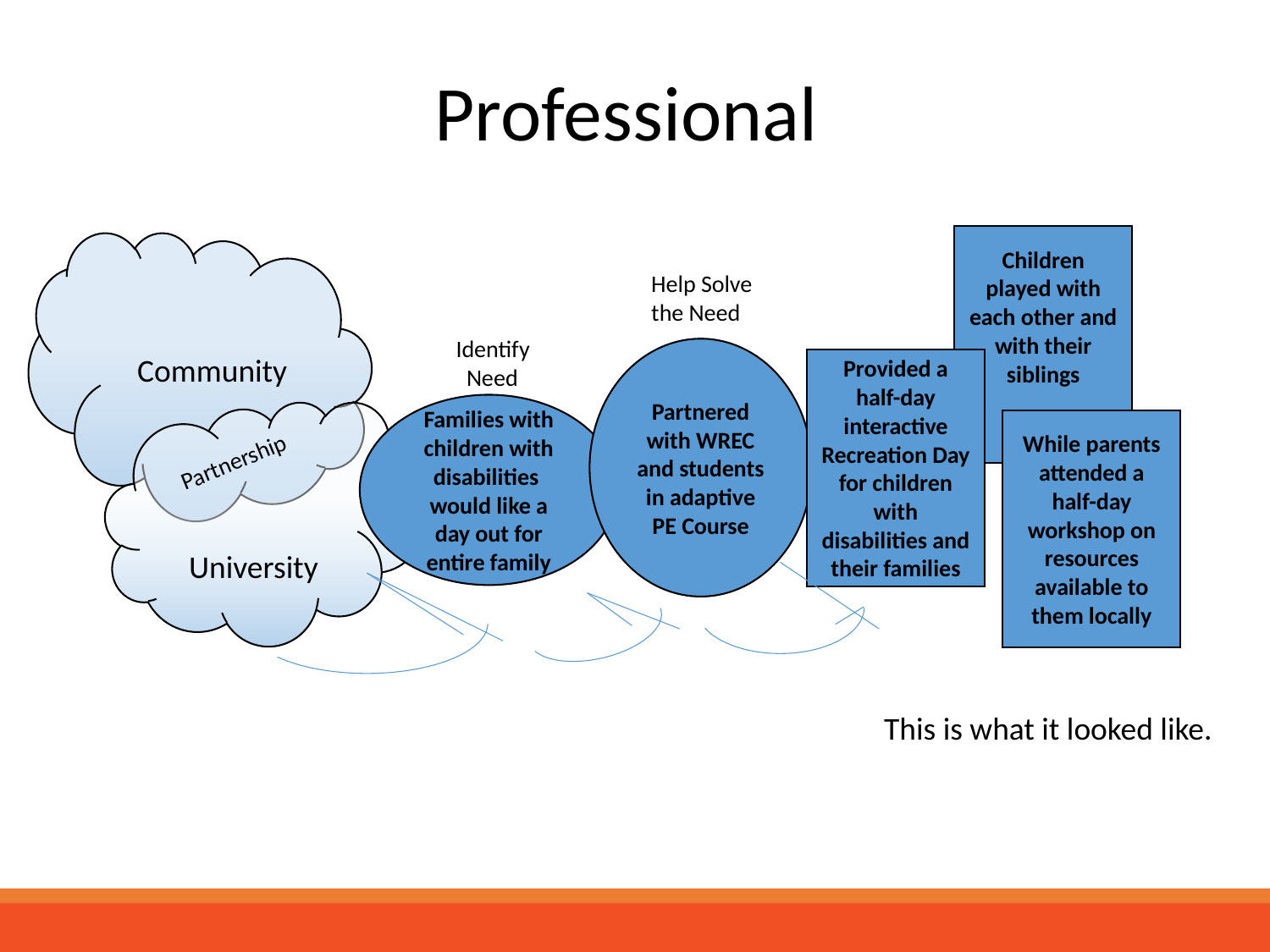

# Professional
Children played with each other and with their siblings

Community
Help Solve the Need
Identify
  Need
Partnered with WREC and students in adaptive PE Course
Provided a half-day interactive Recreation Day for children with disabilities and their families
Families with children with disabilities  would like a day out for entire family

            University
While parents attended a half-day workshop on resources available to them locally
Partnership

This is what it looked like.